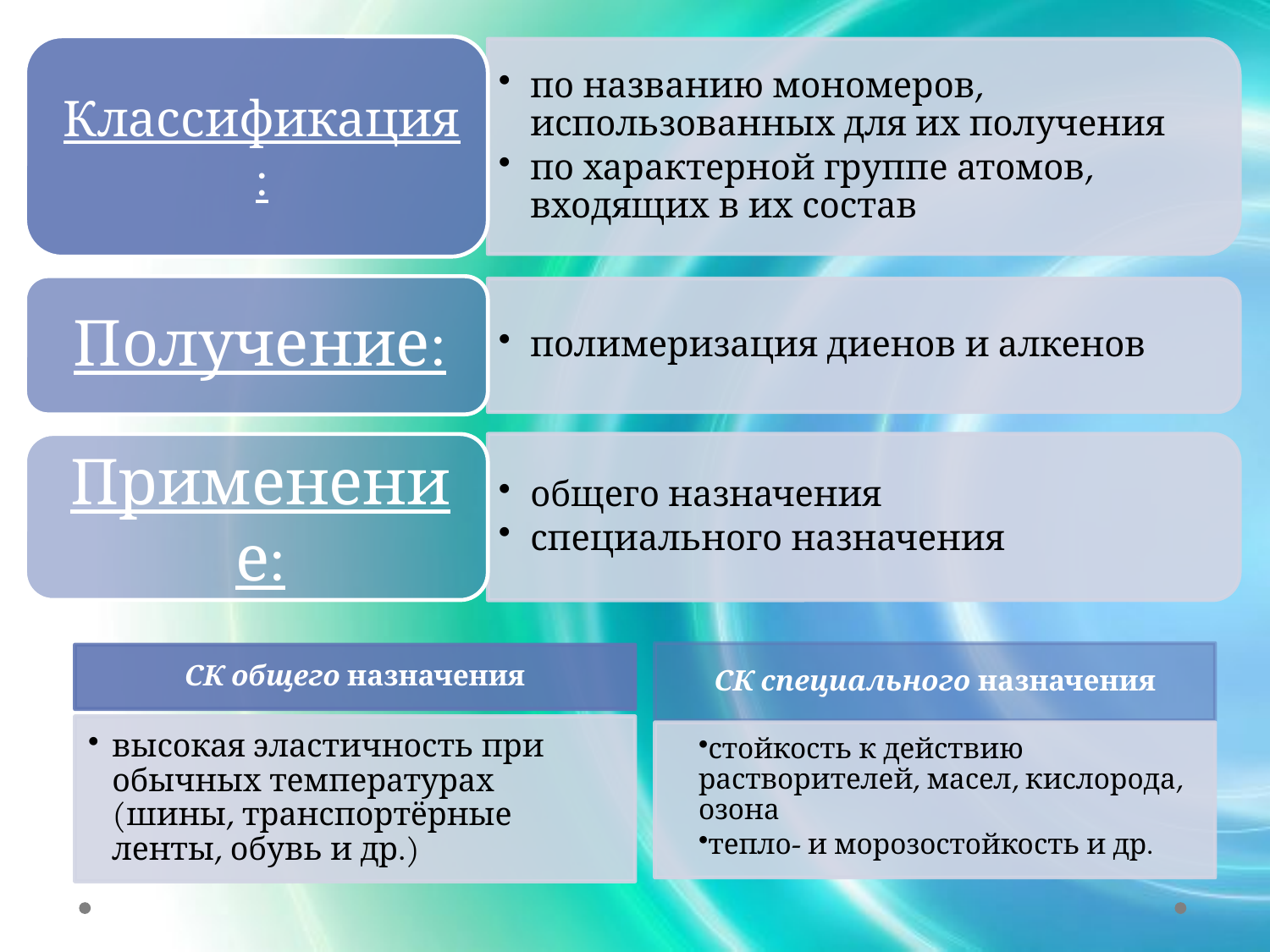

по названию мономеров, использованных для их получения
по характерной группе атомов, входящих в их состав
Классификация:
полимеризация диенов и алкенов
Получение:
общего назначения
специального назначения
Применение:
СК общего назначения
высокая эластичность при обычных температурах (шины, транспортёрные ленты, обувь и др.)
СК специального назначения
стойкость к действию растворителей, масел, кислорода, озона
тепло- и морозостойкость и др.